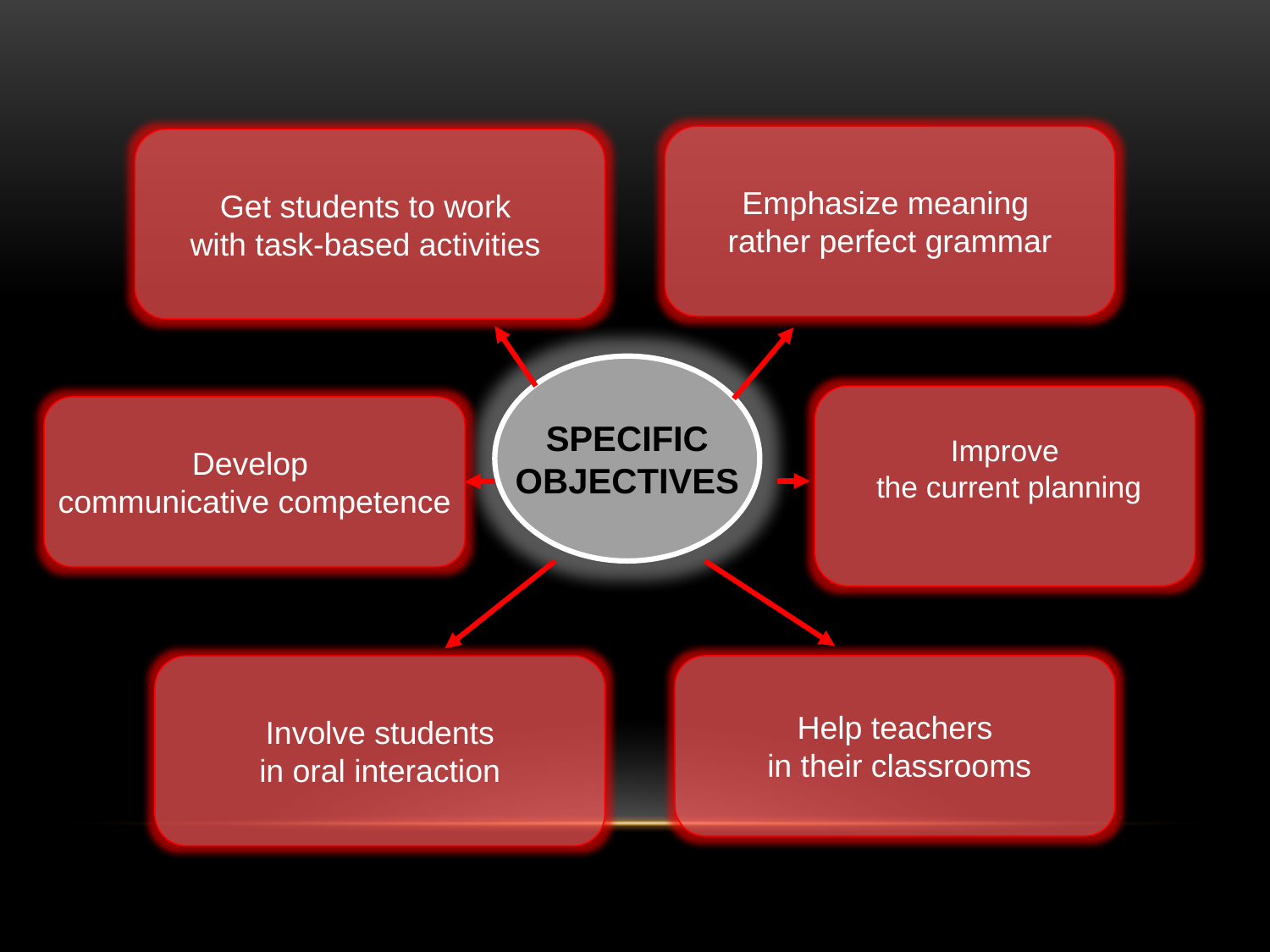

Emphasize meaning
rather perfect grammar
Get students to work
with task-based activities
SPECIFIC
OBJECTIVES
Improve
 the current planning

Develop
 communicative competence
Help teachers
 in their classrooms
Involve students
in oral interaction